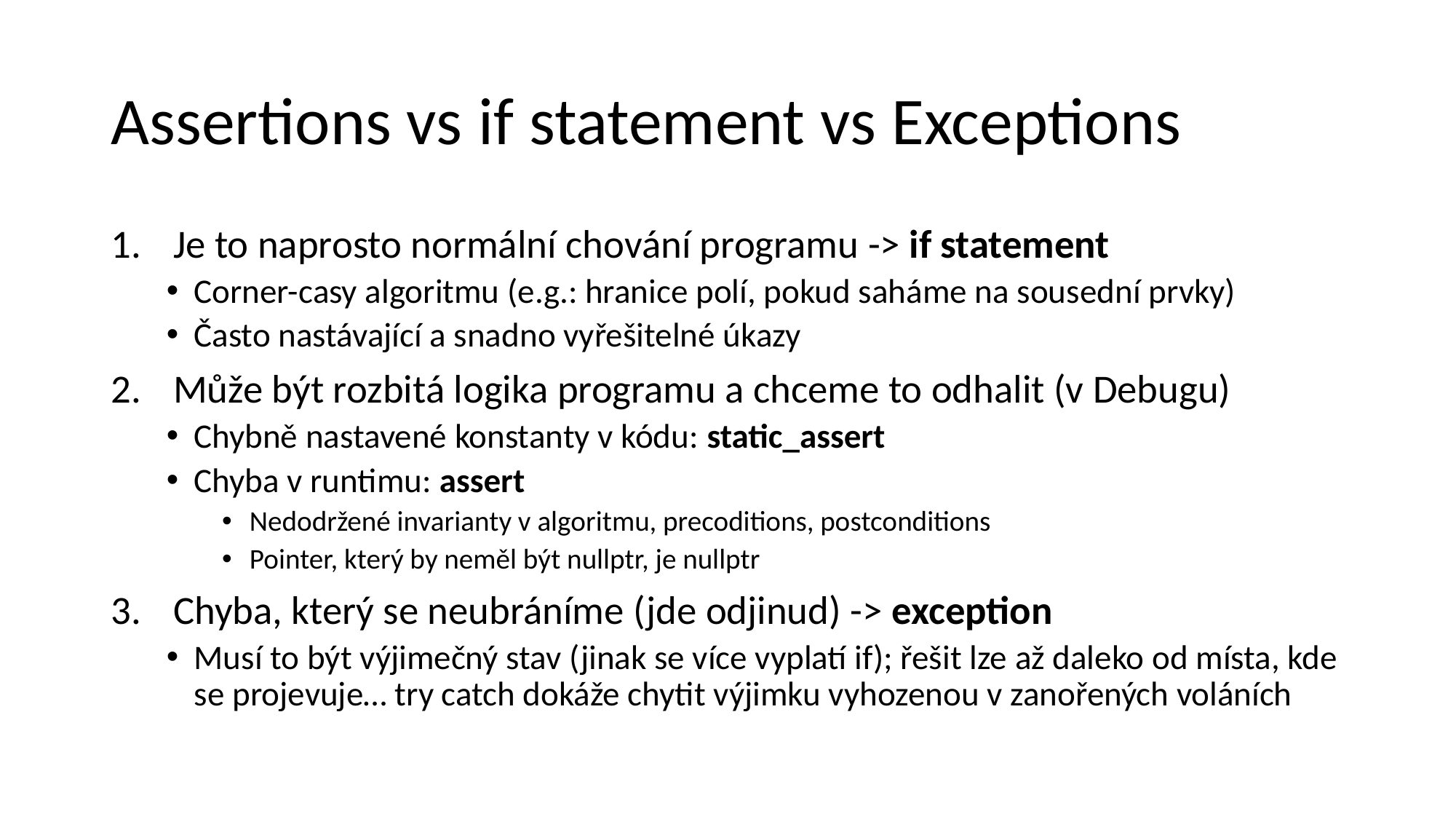

# Assertions vs if statement vs Exceptions
Je to naprosto normální chování programu -> if statement
Corner-casy algoritmu (e.g.: hranice polí, pokud saháme na sousední prvky)
Často nastávající a snadno vyřešitelné úkazy
Může být rozbitá logika programu a chceme to odhalit (v Debugu)
Chybně nastavené konstanty v kódu: static_assert
Chyba v runtimu: assert
Nedodržené invarianty v algoritmu, precoditions, postconditions
Pointer, který by neměl být nullptr, je nullptr
Chyba, který se neubráníme (jde odjinud) -> exception
Musí to být výjimečný stav (jinak se více vyplatí if); řešit lze až daleko od místa, kde se projevuje… try catch dokáže chytit výjimku vyhozenou v zanořených voláních